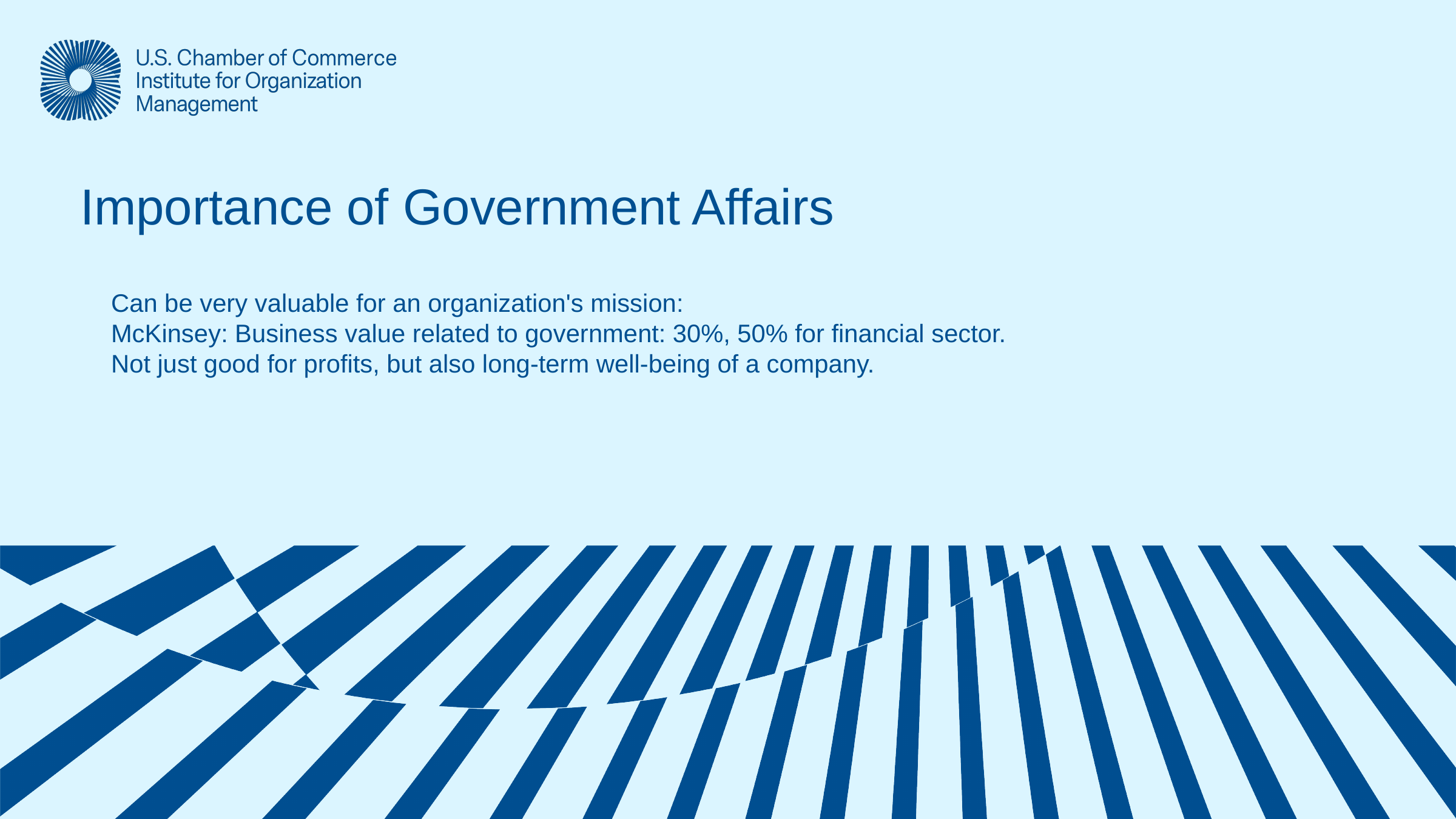

# Importance of Government Affairs
Can be very valuable for an organization's mission:
McKinsey: Business value related to government: 30%, 50% for financial sector.
Not just good for profits, but also long-term well-being of a company.